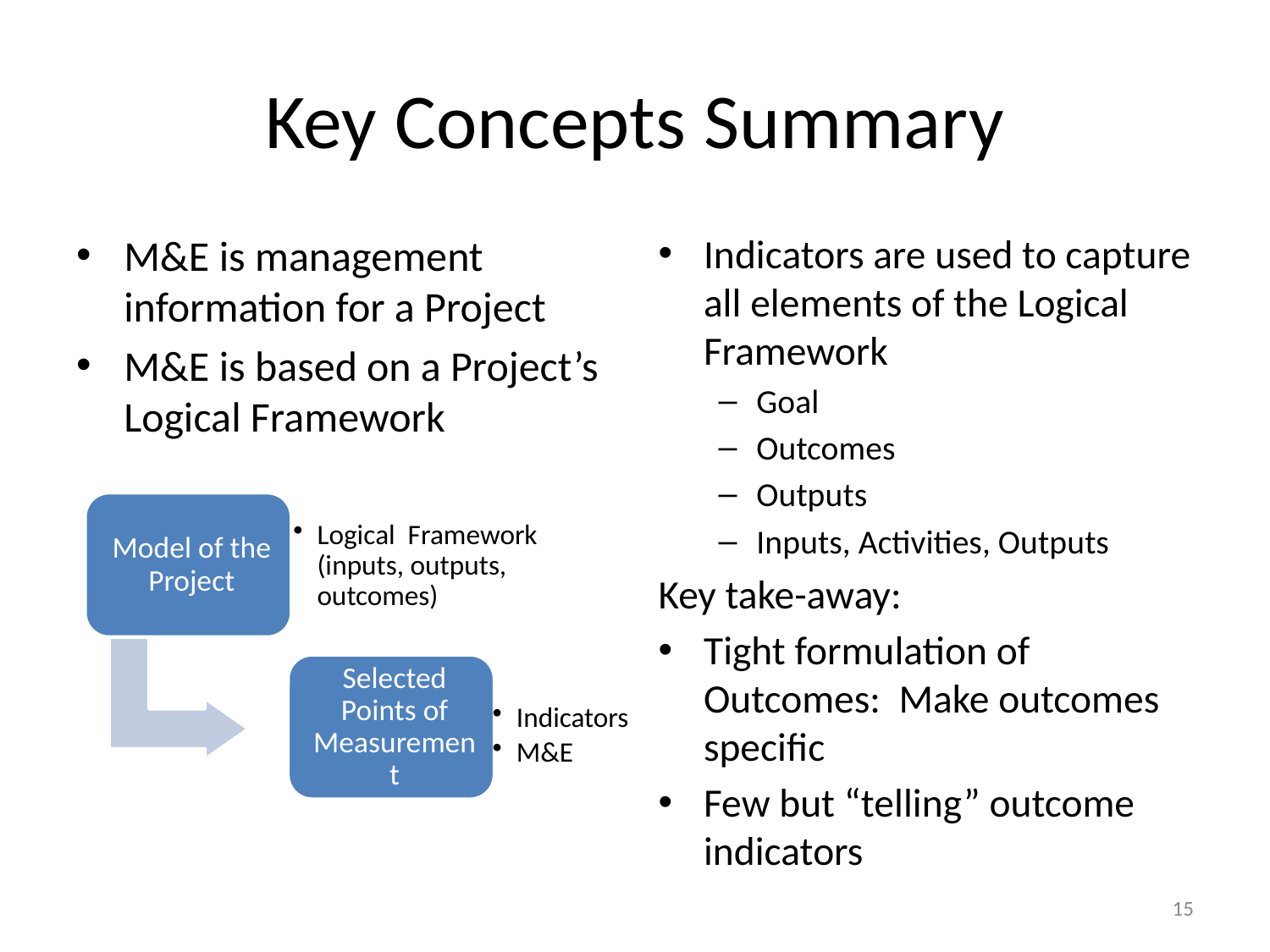

# Key Concepts Summary
M&E is management information for a Project
M&E is based on a Project’s Logical Framework
Indicators are used to capture all elements of the Logical Framework
Goal
Outcomes
Outputs
Inputs, Activities, Outputs
Key take-away:
Tight formulation of Outcomes:  Make outcomes specific
Few but “telling” outcome indicators

Model of the Project
Logical  Framework (inputs, outputs, outcomes)
Selected Points of Measurement
Indicators
M&E

15